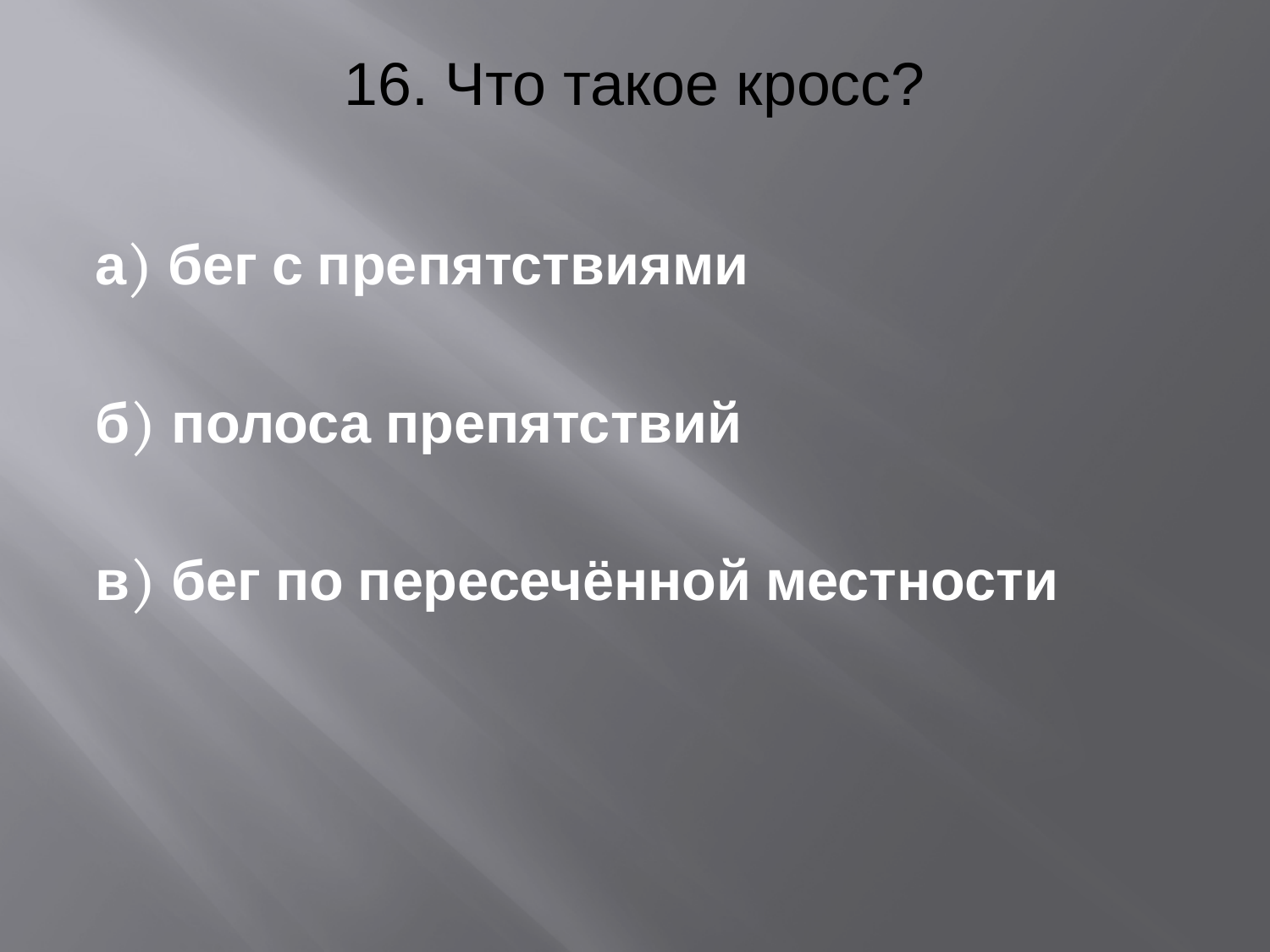

# 16. Что такое кросс?
а) бег с препятствиями

б) полоса препятствий

в) бег по пересечённой местности